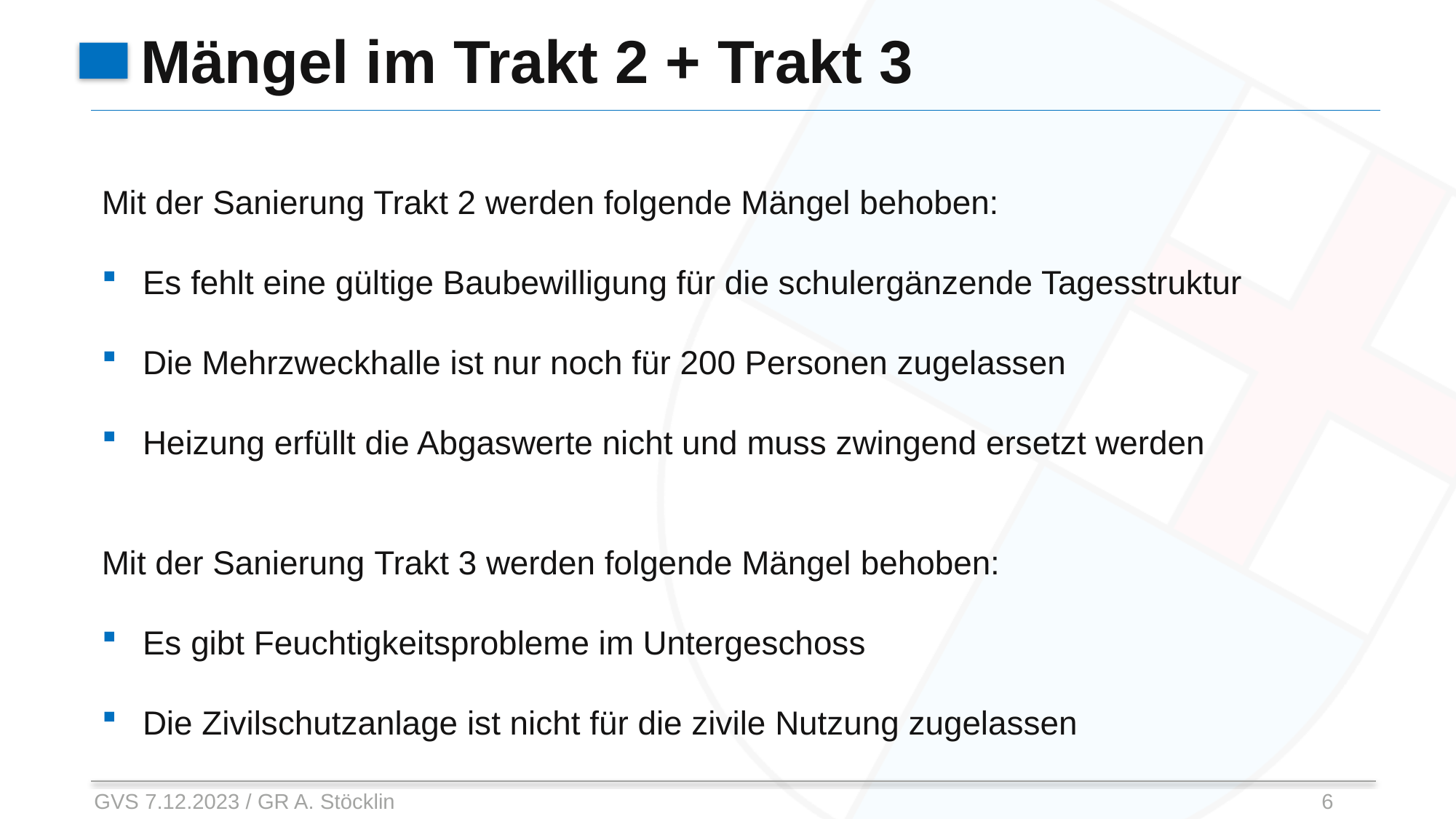

# Mängel im Trakt 2 + Trakt 3
Mit der Sanierung Trakt 2 werden folgende Mängel behoben:

Es fehlt eine gültige Baubewilligung für die schulergänzende Tagesstruktur

Die Mehrzweckhalle ist nur noch für 200 Personen zugelassen

Heizung erfüllt die Abgaswerte nicht und muss zwingend ersetzt werden

Mit der Sanierung Trakt 3 werden folgende Mängel behoben:

Es gibt Feuchtigkeitsprobleme im Untergeschoss

Die Zivilschutzanlage ist nicht für die zivile Nutzung zugelassen

GVS 7.12.2023 / GR A. Stöcklin